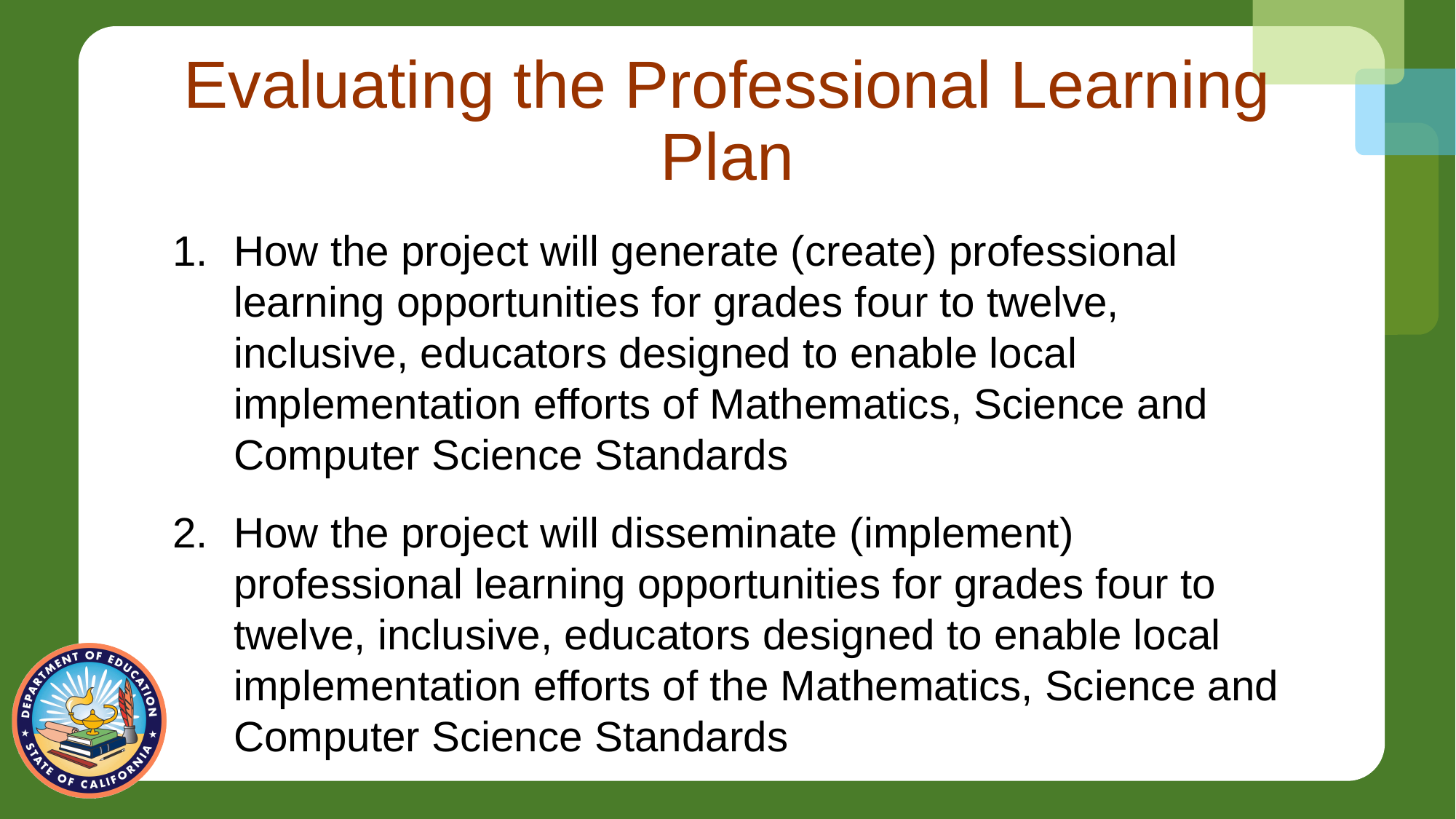

# Evaluating the Professional Learning Plan
How the project will generate (create) professional learning opportunities for grades four to twelve, inclusive, educators designed to enable local implementation efforts of Mathematics, Science and Computer Science Standards
How the project will disseminate (implement) professional learning opportunities for grades four to twelve, inclusive, educators designed to enable local implementation efforts of the Mathematics, Science and Computer Science Standards